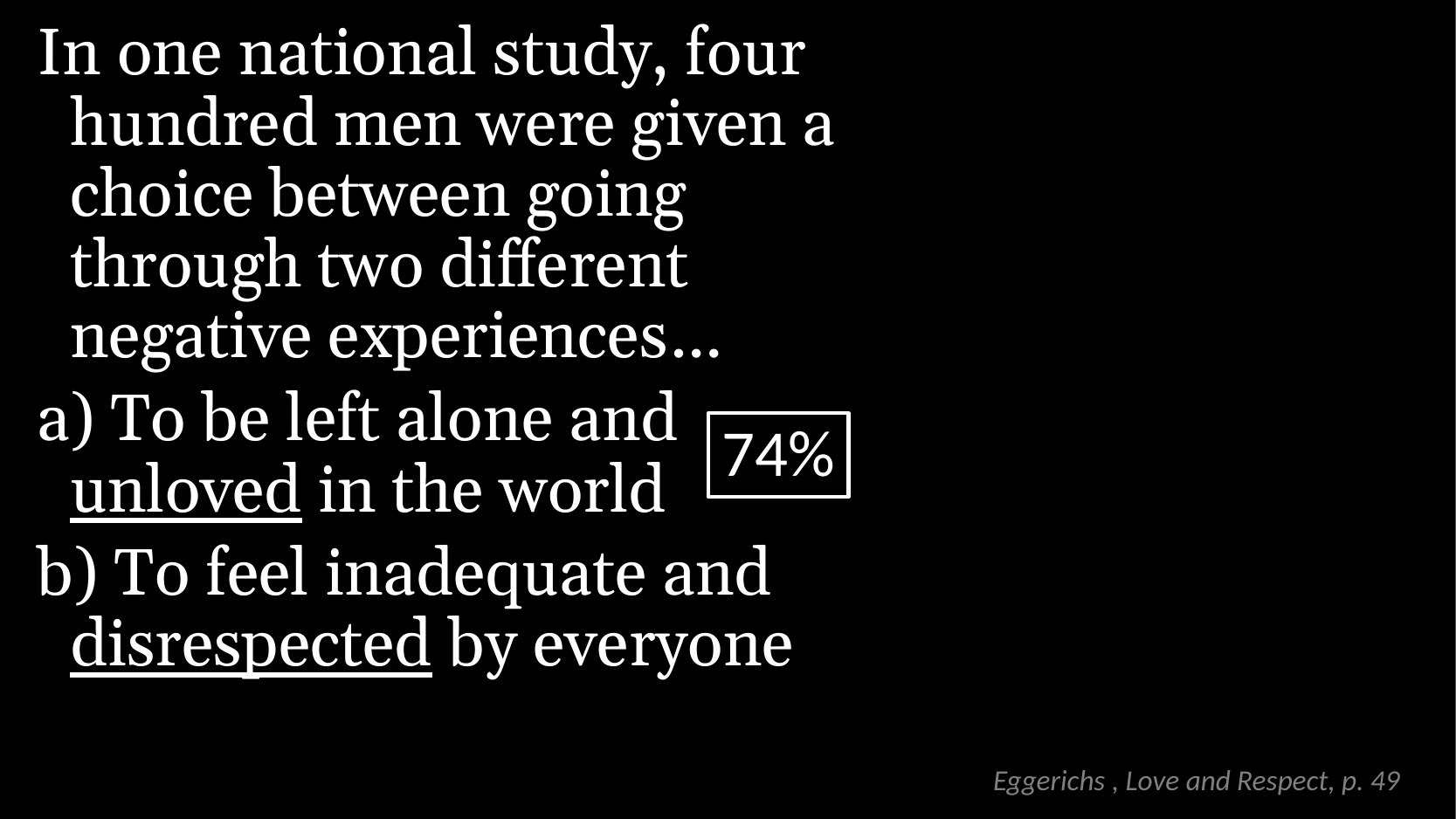

In one national study, four hundred men were given a choice between going through two different negative experiences…
a) To be left alone and unloved in the world
b) To feel inadequate and disrespected by everyone
74%
# Eggerichs , Love and Respect, p. 49